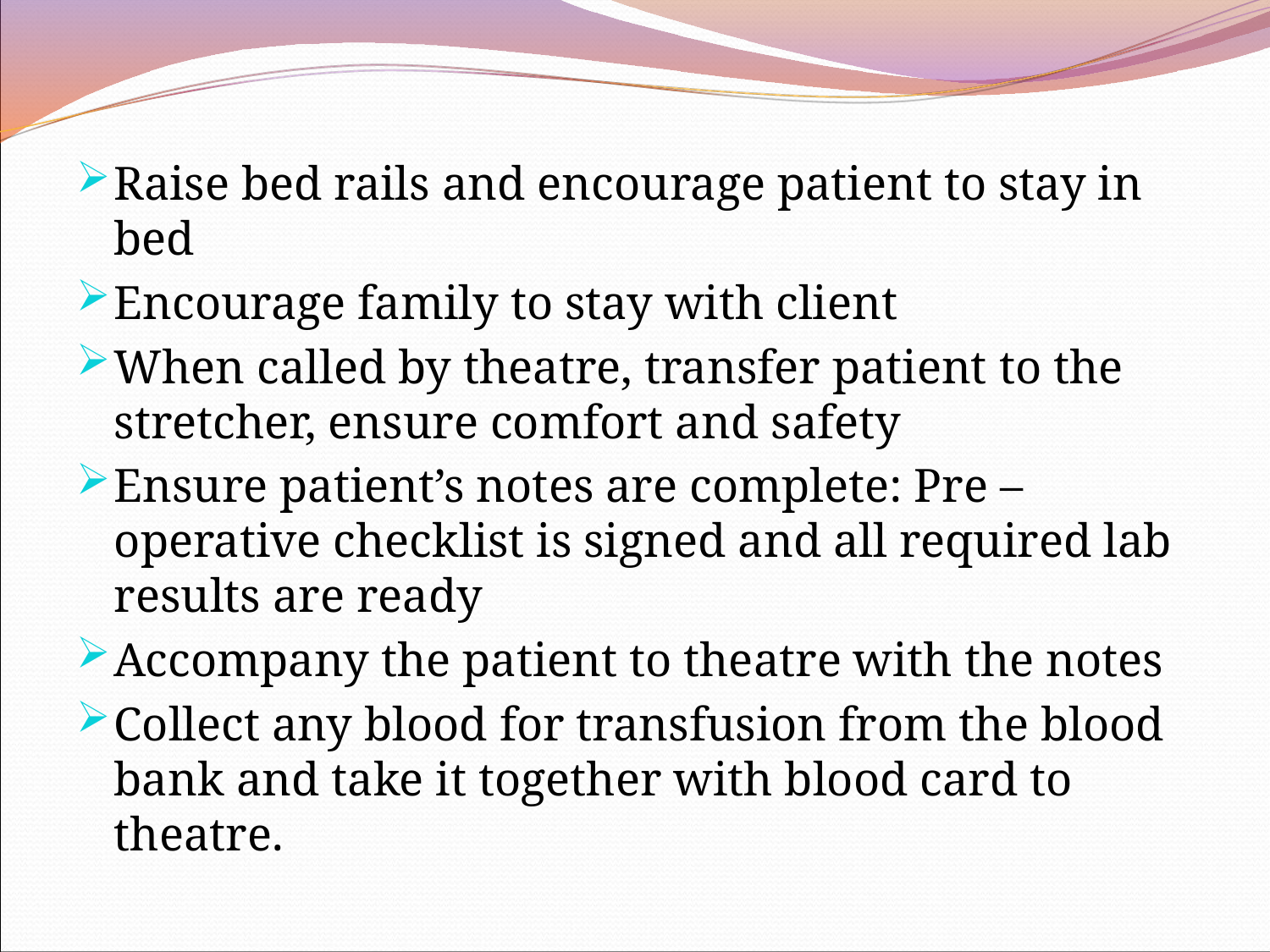

Raise bed rails and encourage patient to stay in bed
Encourage family to stay with client
When called by theatre, transfer patient to the stretcher, ensure comfort and safety
Ensure patient’s notes are complete: Pre – operative checklist is signed and all required lab results are ready
Accompany the patient to theatre with the notes
Collect any blood for transfusion from the blood bank and take it together with blood card to theatre.